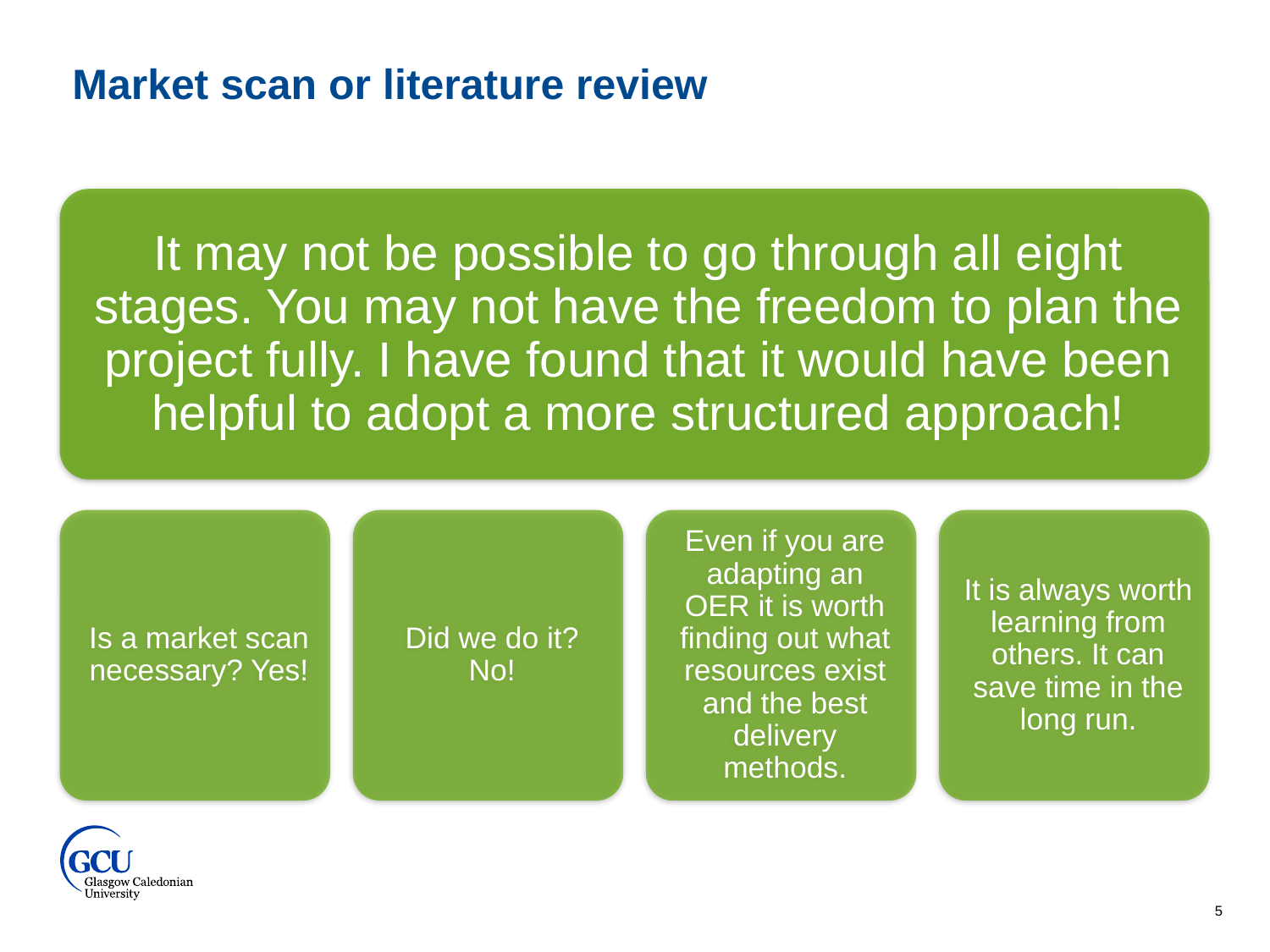

Market scan or literature review
It may not be possible to go through all eight stages. You may not have the freedom to plan the project fully. I have found that it would have been helpful to adopt a more structured approach!
Is a market scan necessary? Yes!
Did we do it? No!
Even if you are adapting an OER it is worth finding out what resources exist and the best delivery methods.
It is always worth learning from others. It can save time in the long run.